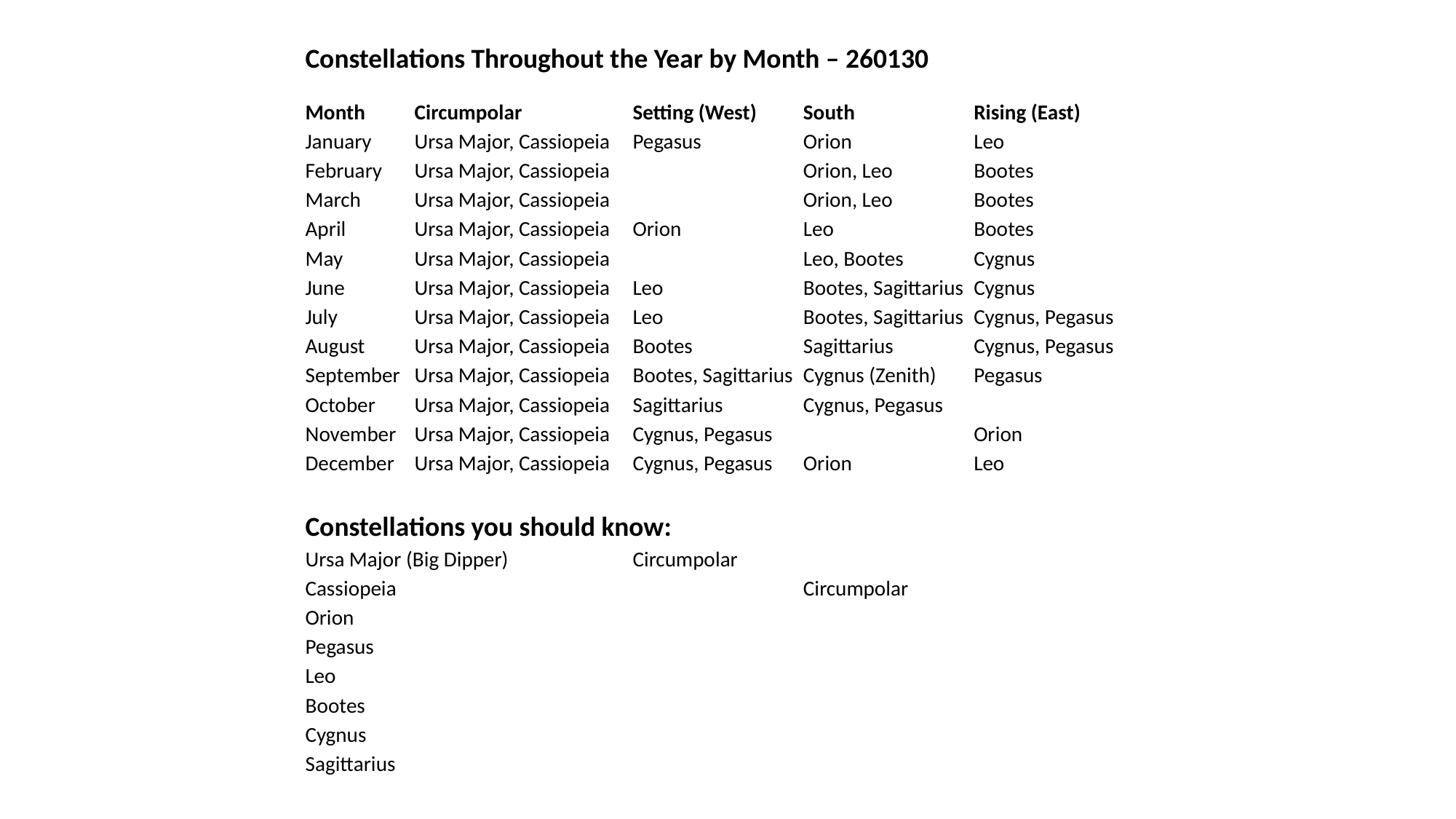

Constellations Throughout the Year by Month – 260130

Month	Circumpolar	Setting (West)	South	Rising (East)
January	Ursa Major, Cassiopeia	Pegasus	Orion	Leo
February 	Ursa Major, Cassiopeia		Orion, Leo	Bootes
March 	Ursa Major, Cassiopeia		Orion, Leo	Bootes
April 	Ursa Major, Cassiopeia	Orion	Leo	Bootes
May 	Ursa Major, Cassiopeia		Leo, Bootes	Cygnus
June 	Ursa Major, Cassiopeia	Leo	Bootes, Sagittarius	Cygnus
July 	Ursa Major, Cassiopeia	Leo	Bootes, Sagittarius	Cygnus, Pegasus
August 	Ursa Major, Cassiopeia	Bootes	Sagittarius	Cygnus, Pegasus
September 	Ursa Major, Cassiopeia	Bootes, Sagittarius	Cygnus (Zenith)	Pegasus
October 	Ursa Major, Cassiopeia	Sagittarius	Cygnus, Pegasus
November 	Ursa Major, Cassiopeia	Cygnus, Pegasus		Orion
December 	Ursa Major, Cassiopeia 	Cygnus, Pegasus	Orion	Leo

Constellations you should know:
Ursa Major (Big Dipper)	Circumpolar
Cassiopeia			Circumpolar
Orion
Pegasus
Leo
Bootes
Cygnus
Sagittarius